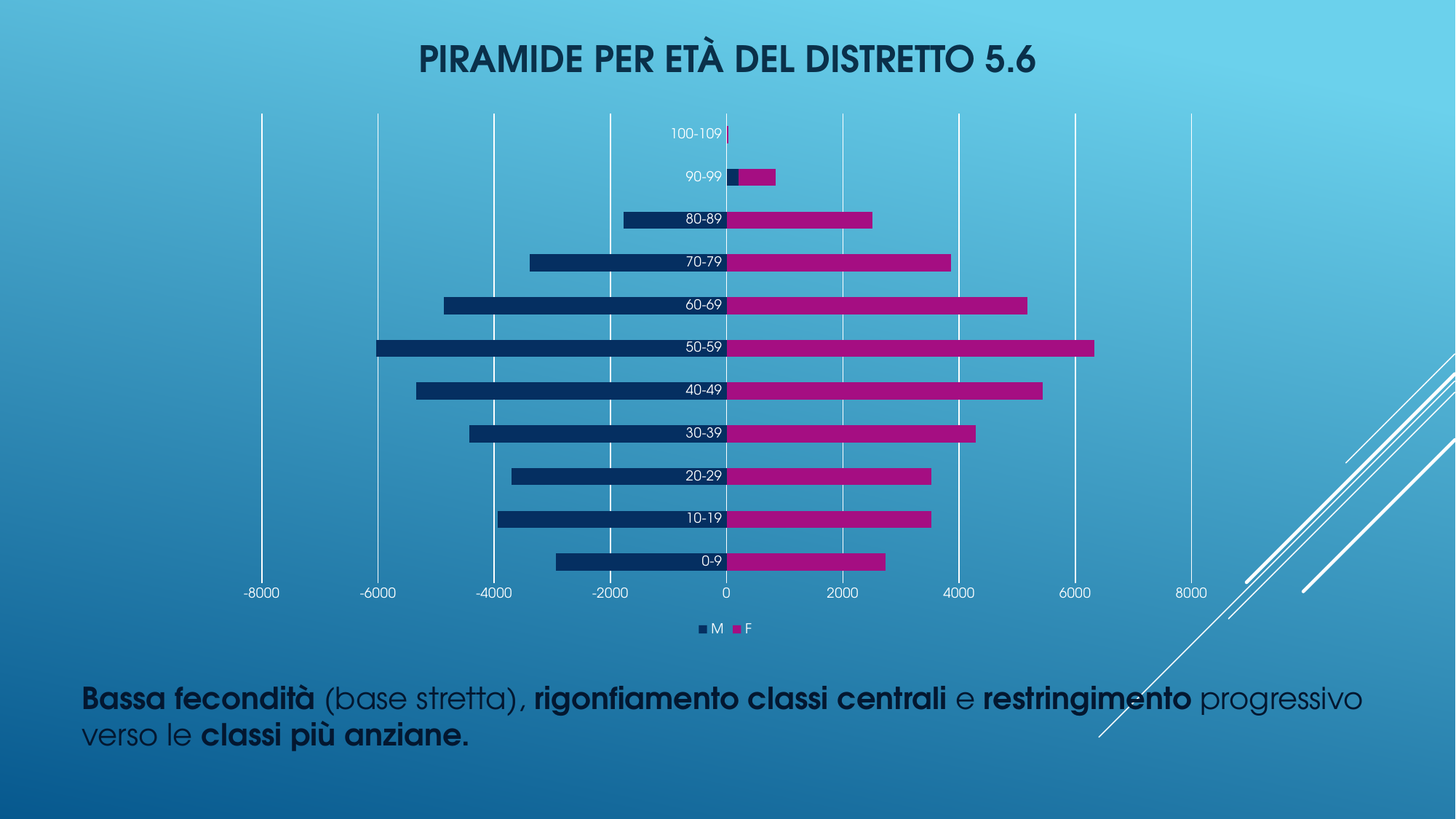

PIRAMIDE PER ETÀ DEL DISTRETTO 5.6

### Chart

| Category | M | F |
|---|---|---|
| 0-9 | -2933.0 | 2739.0 |
| 10-19 | -3941.0 | 3529.0 |
| 20-29 | -3701.0 | 3528.0 |
| 30-39 | -4434.0 | 4288.0 |
| 40-49 | -5346.0 | 5445.0 |
| 50-59 | -6029.0 | 6326.0 |
| 60-69 | -4862.0 | 5177.0 |
| 70-79 | -3385.0 | 3862.0 |
| 80-89 | -1775.0 | 2506.0 |
| 90-99 | 199.0 | 639.0 |
| 100-109 | -1.0 | 24.0 |
Bassa fecondità (base stretta), rigonfiamento classi centrali e restringimento progressivo verso le classi più anziane.